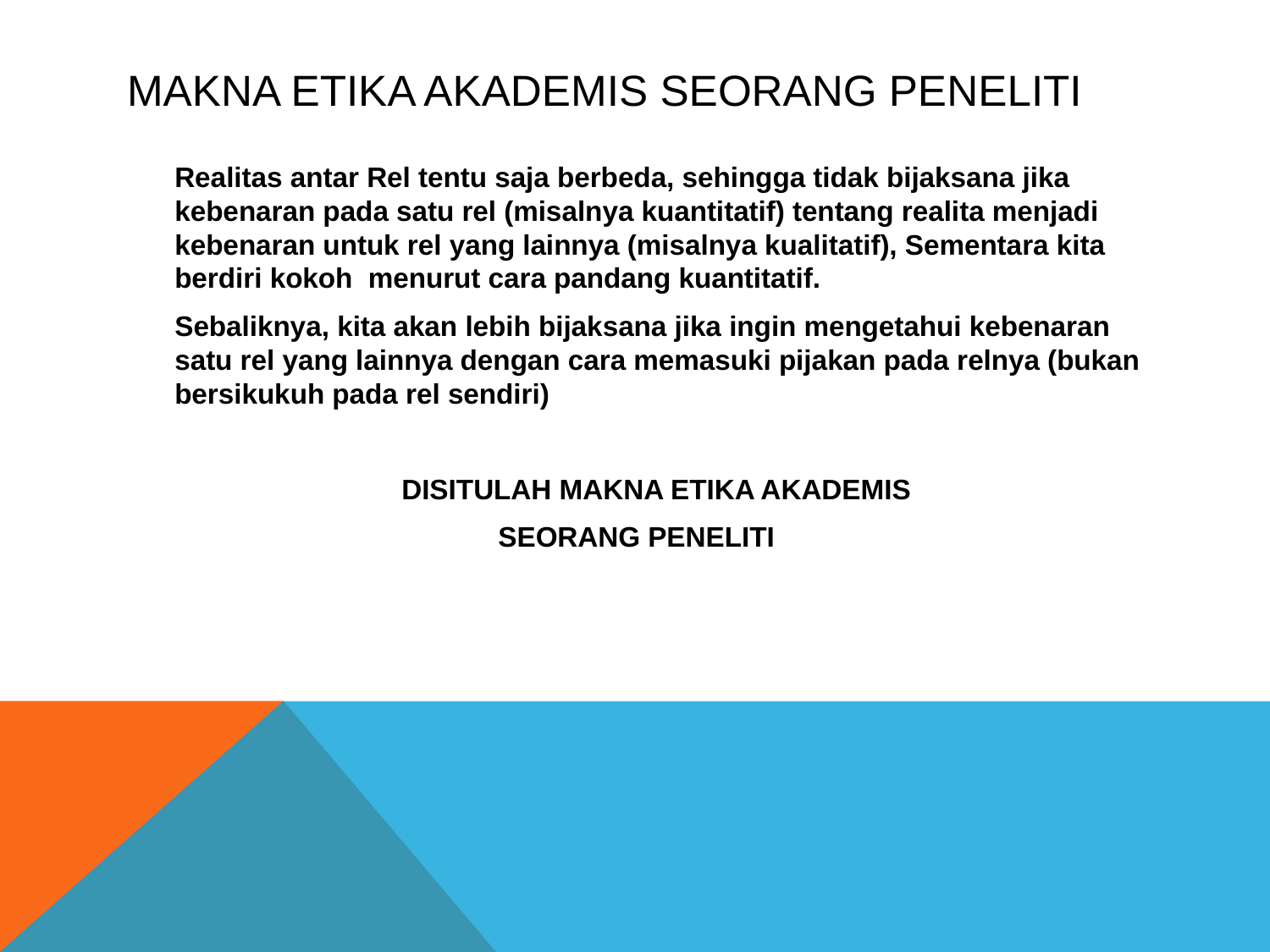

# Makna Etika Akademis Seorang Peneliti
	Realitas antar Rel tentu saja berbeda, sehingga tidak bijaksana jika kebenaran pada satu rel (misalnya kuantitatif) tentang realita menjadi kebenaran untuk rel yang lainnya (misalnya kualitatif), Sementara kita berdiri kokoh  menurut cara pandang kuantitatif.
	Sebaliknya, kita akan lebih bijaksana jika ingin mengetahui kebenaran satu rel yang lainnya dengan cara memasuki pijakan pada relnya (bukan bersikukuh pada rel sendiri)

	DISITULAH MAKNA ETIKA AKADEMIS
SEORANG PENELITI